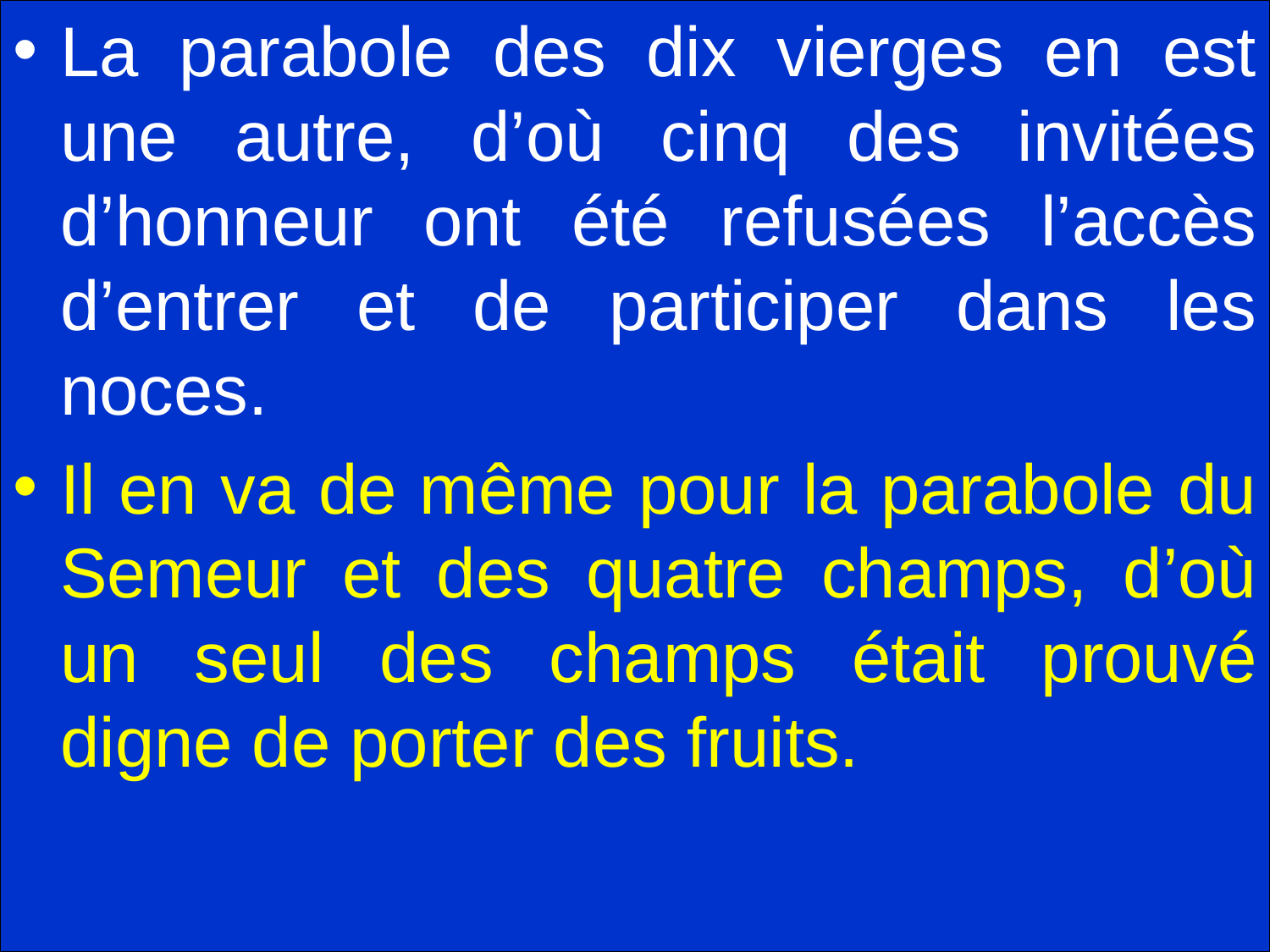

La parabole des dix vierges en est une autre, d’où cinq des invitées d’honneur ont été refusées l’accès d’entrer et de participer dans les noces.
Il en va de même pour la parabole du Semeur et des quatre champs, d’où un seul des champs était prouvé digne de porter des fruits.